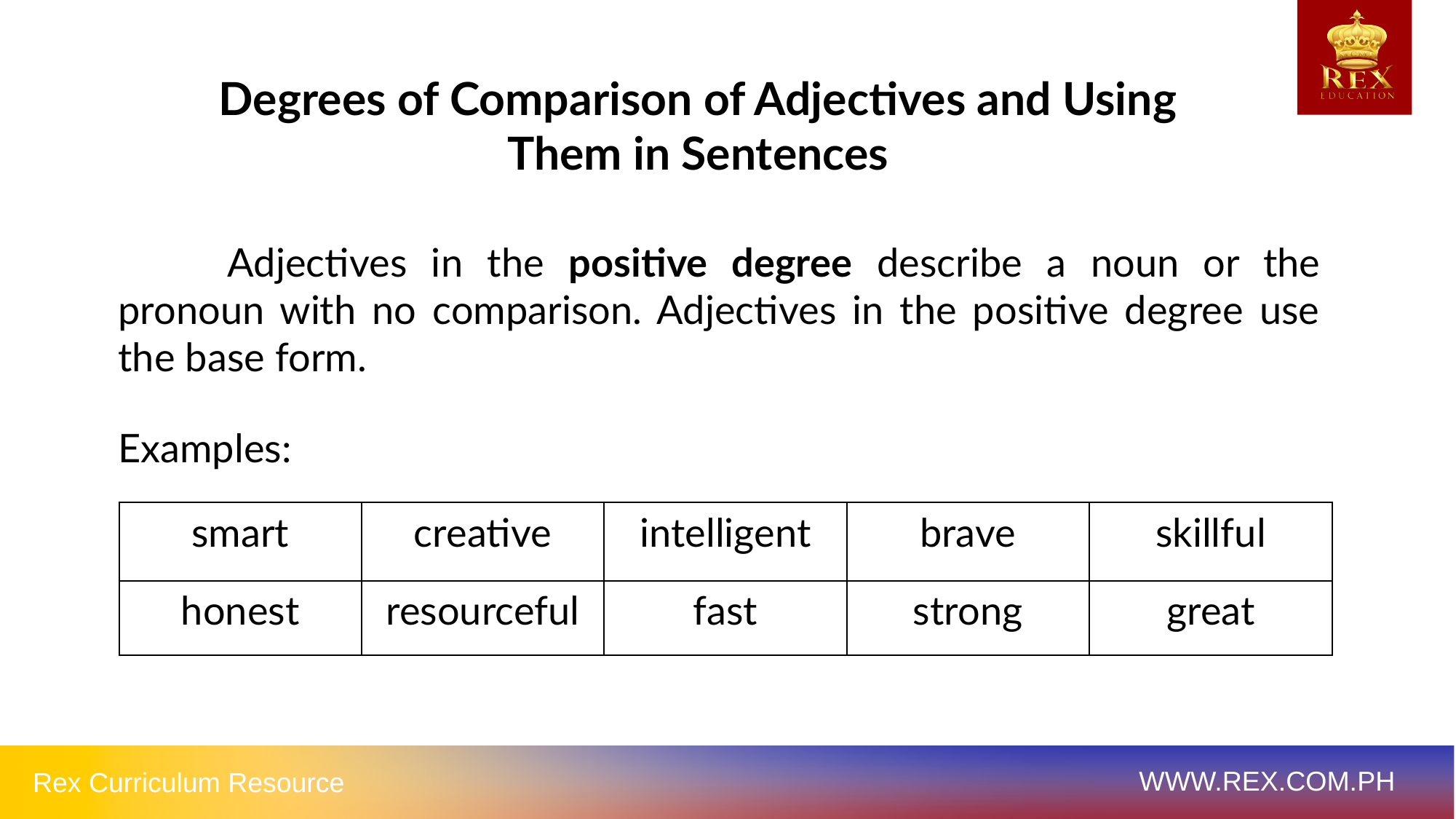

Degrees of Comparison of Adjectives and Using Them in Sentences
	Adjectives in the positive degree describe a noun or the pronoun with no comparison. Adjectives in the positive degree use the base form.
Examples:
| smart | creative | intelligent | brave | skillful |
| --- | --- | --- | --- | --- |
| honest | resourceful | fast | strong | great |